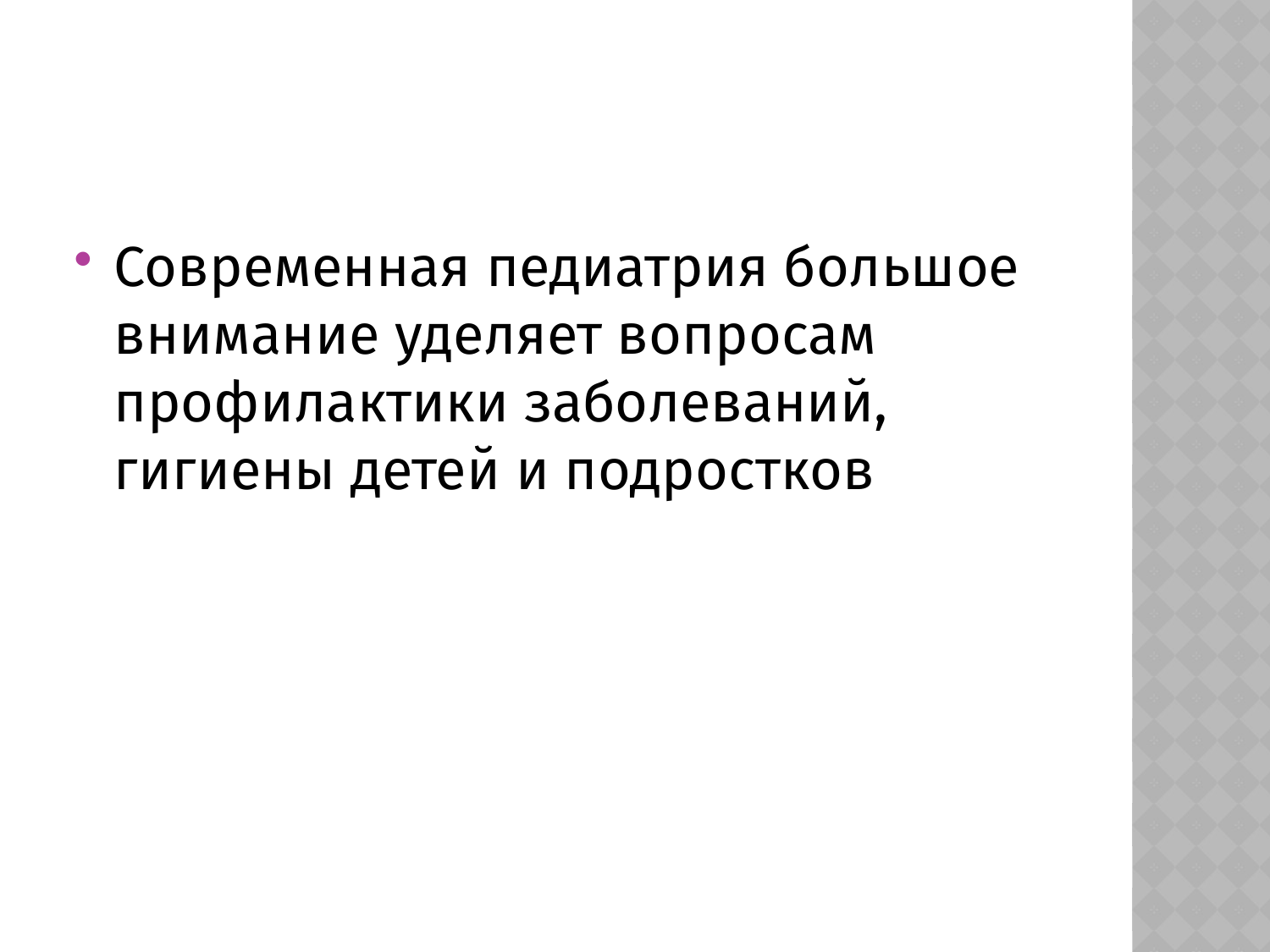

#
Современная педиатрия большое внимание уделяет вопросам профилактики заболеваний, гигиены детей и подростков